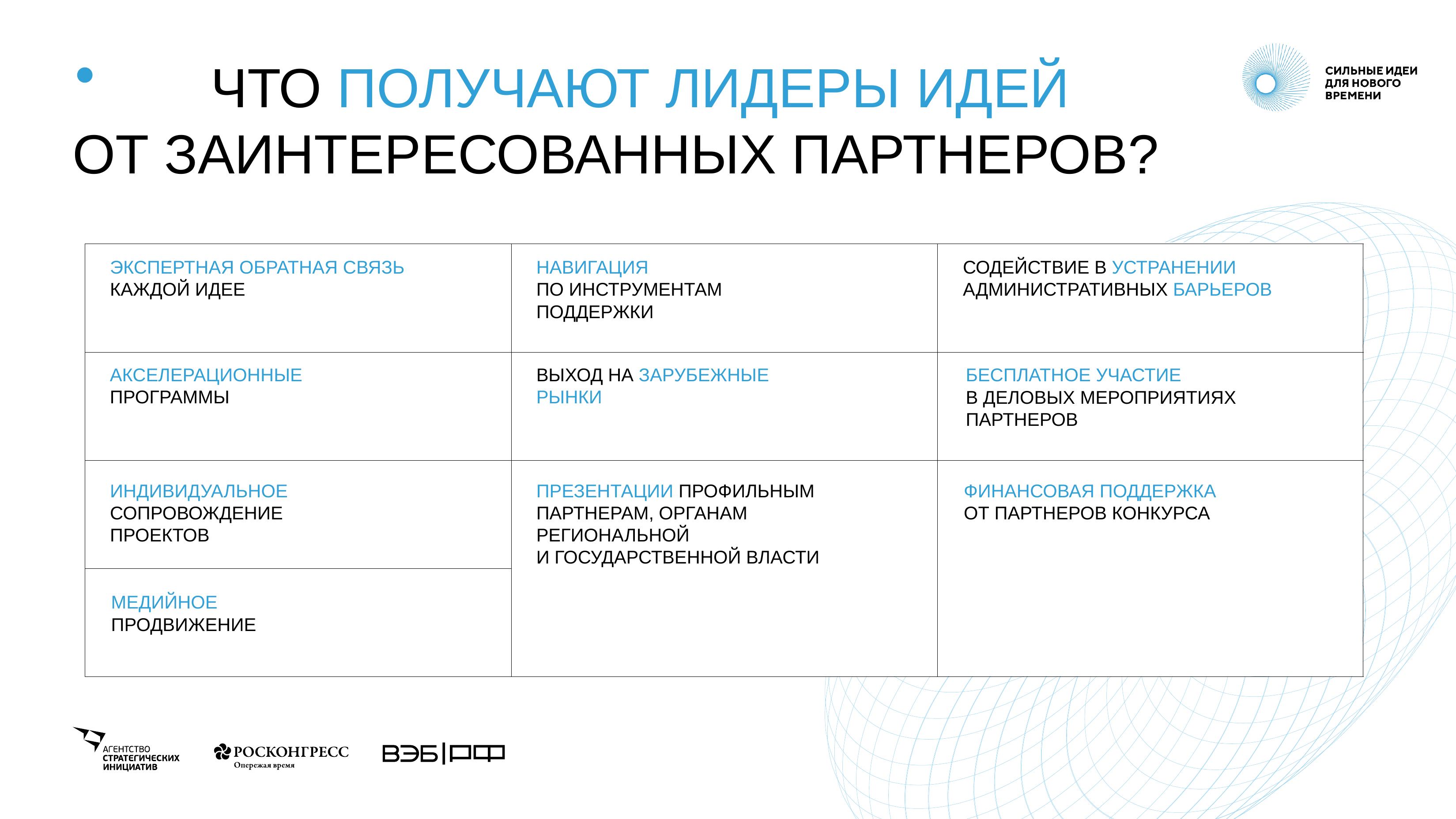

# ЧТО ПОЛУЧАЮТ ЛИДЕРЫ ИДЕЙ ОТ ЗАИНТЕРЕСОВАННЫХ ПАРТНЕРОВ?

ЭКСПЕРТНАЯ ОБРАТНАЯ СВЯЗЬ
КАЖДОЙ ИДЕЕ
НАВИГАЦИЯ
ПО ИНСТРУМЕНТАМ
ПОДДЕРЖКИ
СОДЕЙСТВИЕ В УСТРАНЕНИИ АДМИНИСТРАТИВНЫХ БАРЬЕРОВ

АКСЕЛЕРАЦИОННЫЕ
ПРОГРАММЫ
ВЫХОД НА ЗАРУБЕЖНЫЕ РЫНКИ
БЕСПЛАТНОЕ УЧАСТИЕ
В ДЕЛОВЫХ МЕРОПРИЯТИЯХ ПАРТНЕРОВ
ИНДИВИДУАЛЬНОЕ
СОПРОВОЖДЕНИЕ ПРОЕКТОВ
ПРЕЗЕНТАЦИИ ПРОФИЛЬНЫМ
ПАРТНЕРАМ, ОРГАНАМ РЕГИОНАЛЬНОЙ
И ГОСУДАРСТВЕННОЙ ВЛАСТИ
ФИНАНСОВАЯ ПОДДЕРЖКА
ОТ ПАРТНЕРОВ КОНКУРСА
МЕДИЙНОЕ
ПРОДВИЖЕНИЕ